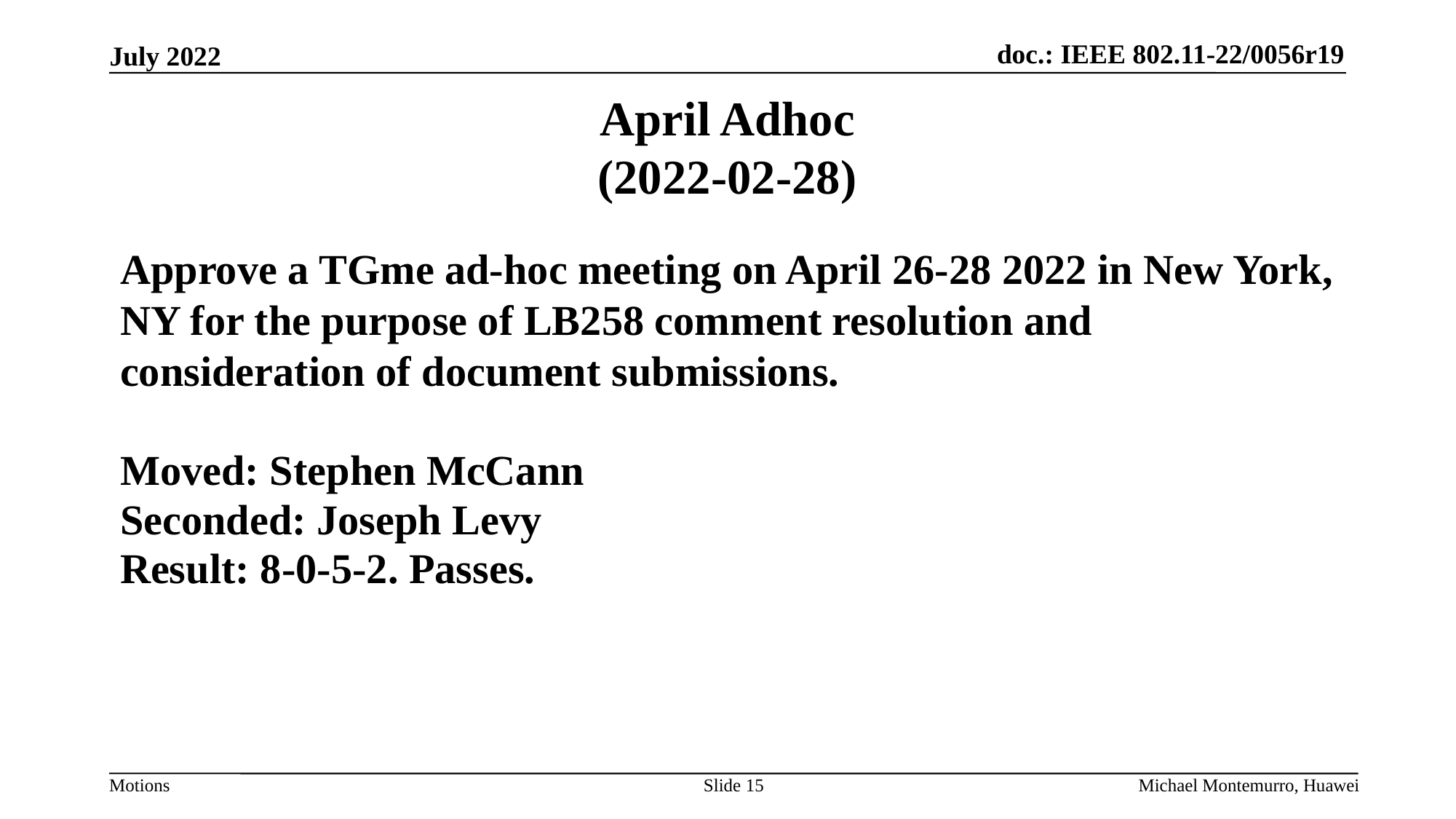

# April Adhoc (2022-02-28)
Approve a TGme ad-hoc meeting on April 26-28 2022 in New York, NY for the purpose of LB258 comment resolution and consideration of document submissions.

Moved: Stephen McCann
Seconded: Joseph Levy
Result: 8-0-5-2. Passes.
Slide 15
Michael Montemurro, Huawei